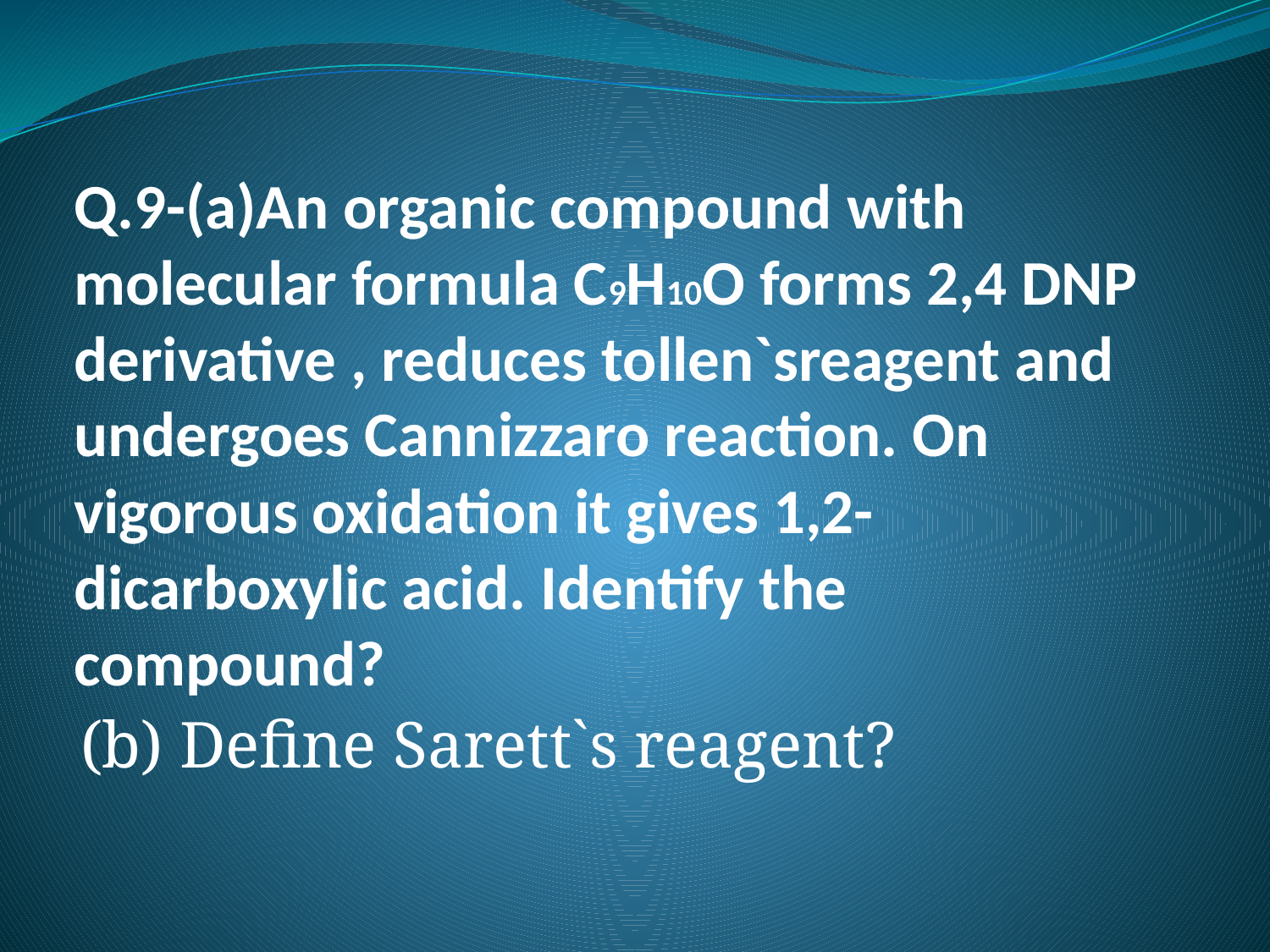

# Q.9-(a)An organic compound with molecular formula C9H10O forms 2,4 DNP derivative , reduces tollen`sreagent and undergoes Cannizzaro reaction. On vigorous oxidation it gives 1,2-dicarboxylic acid. Identify the compound?
(b) Define Sarett`s reagent?